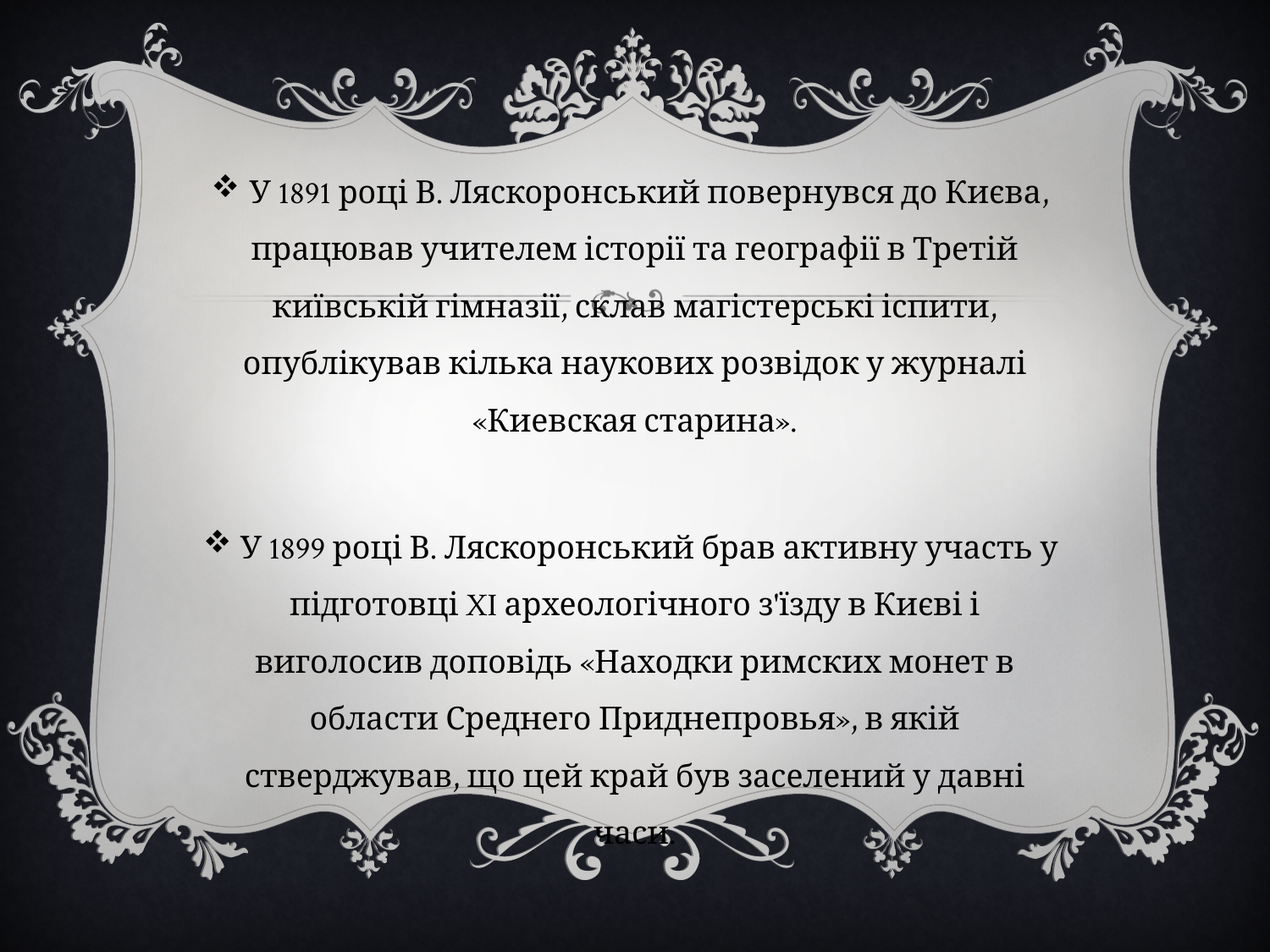

У 1891 році В. Ляскоронський повернувся до Києва, працював учителем історії та географії в Третій київській гімназії, склав магістерські іспити, опублікував кілька наукових розвідок у журналі «Киевская старина».

У 1899 році В. Ляскоронський брав активну участь у підготовці XI археологічного з'їзду в Києві і виголосив доповідь «Находки римских монет в области Среднего Приднепровья», в якій стверджував, що цей край був заселений у давні часи.